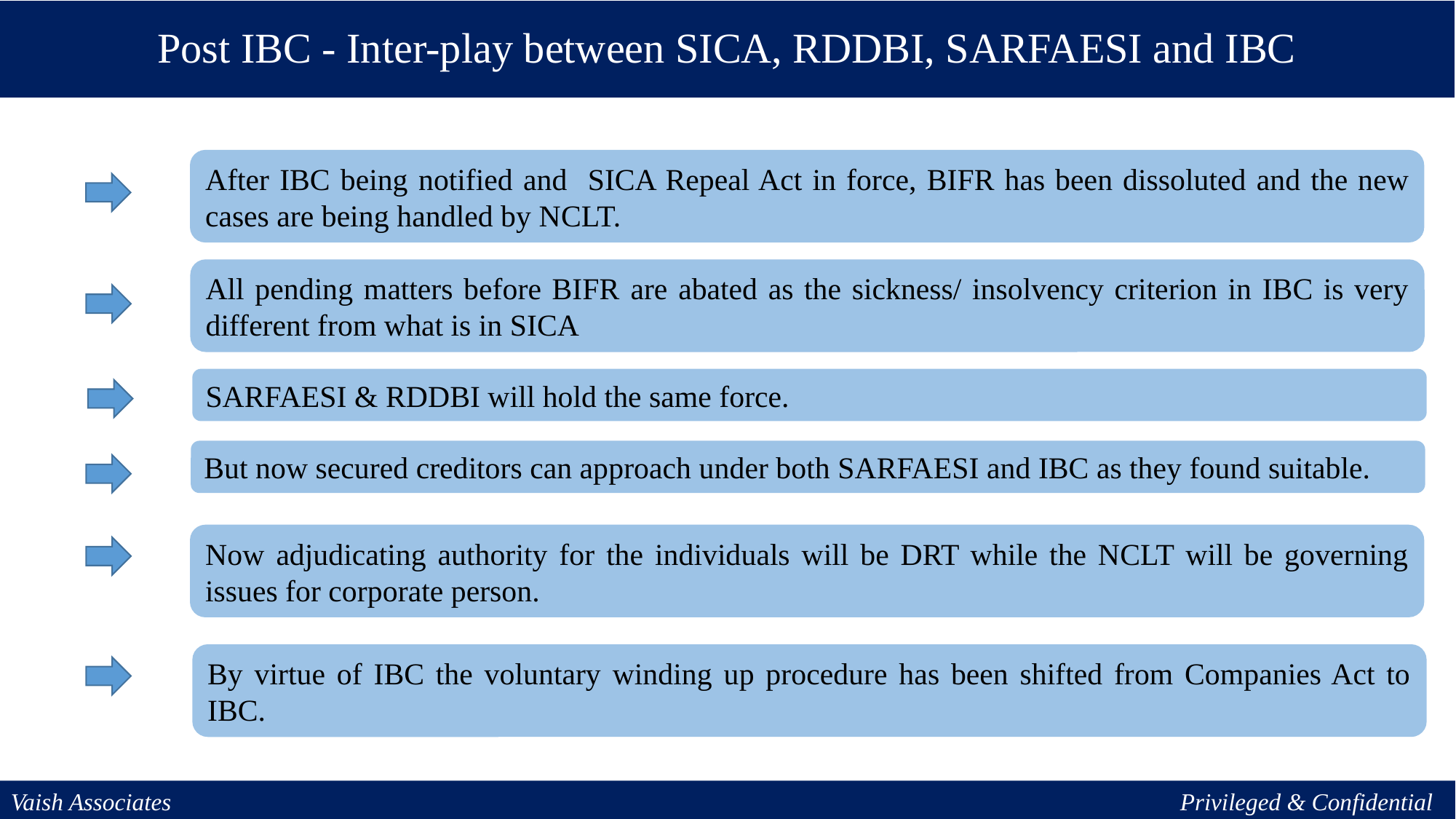

Post IBC - Inter-play between SICA, RDDBI, SARFAESI and IBC
After IBC being notified and  SICA Repeal Act in force, BIFR has been dissoluted and the new cases are being handled by NCLT.

All pending matters before BIFR are abated as the sickness/ insolvency criterion in IBC is very different from what is in SICA

SARFAESI & RDDBI will hold the same force.

But now secured creditors can approach under both SARFAESI and IBC as they found suitable.

Now adjudicating authority for the individuals will be DRT while the NCLT will be governing issues for corporate person.

By virtue of IBC the voluntary winding up procedure has been shifted from Companies Act to IBC.

Vaish Associates									             Privileged & Confidential